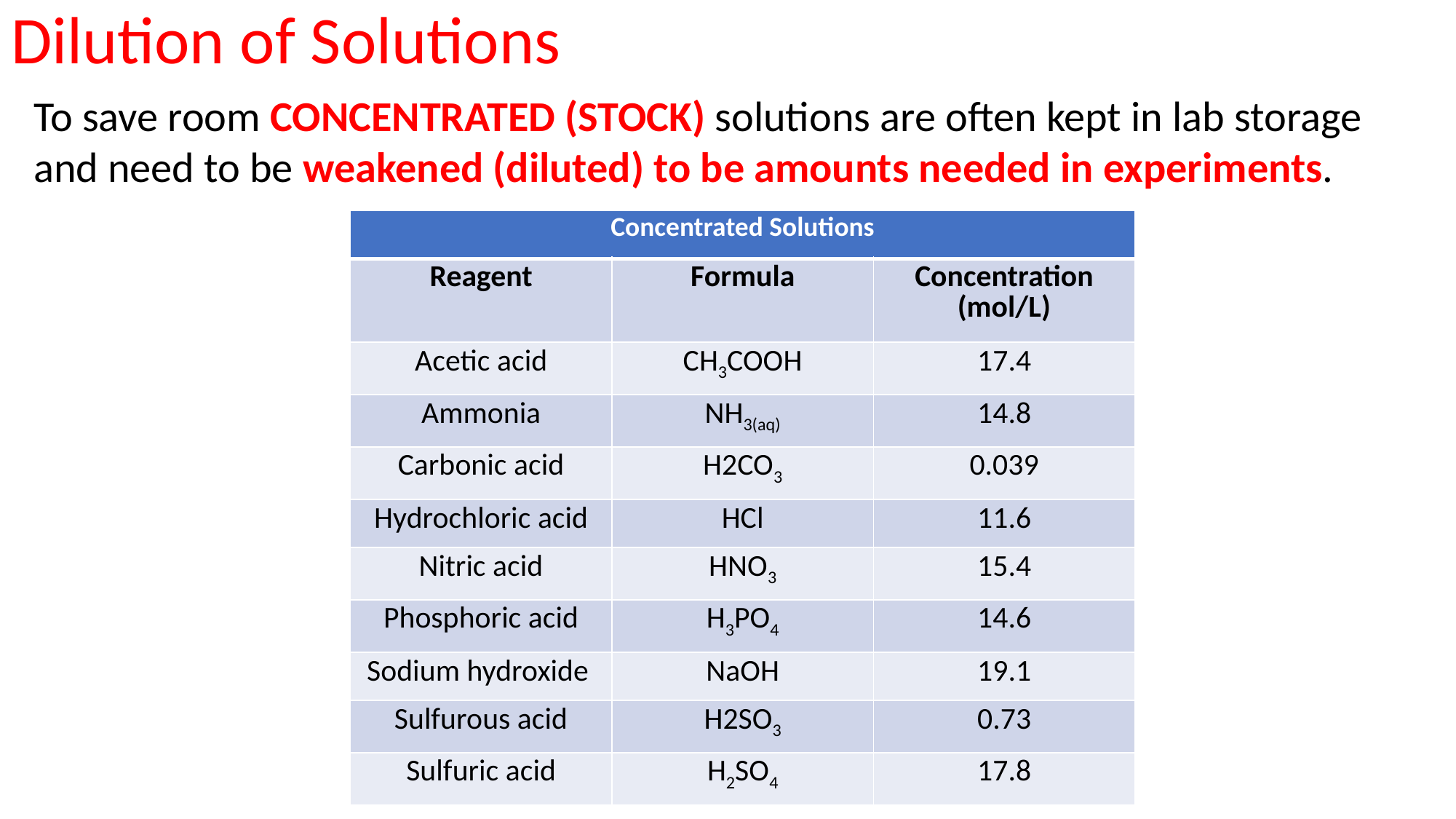

# Dilution of Solutions
To save room CONCENTRATED (STOCK) solutions are often kept in lab storage and need to be weakened (diluted) to be amounts needed in experiments.
| Concentrated Solutions |  |  |
| --- | --- | --- |
| Reagent | Formula | Concentration (mol/L) |
| Acetic acid | CH3COOH | 17.4 |
| Ammonia | NH3(aq) | 14.8 |
| Carbonic acid | H2CO3 | 0.039 |
| Hydrochloric acid | HCl | 11.6 |
| Nitric acid | HNO3 | 15.4 |
| Phosphoric acid | H3PO4 | 14.6 |
| Sodium hydroxide | NaOH | 19.1 |
| Sulfurous acid | H2SO3 | 0.73 |
| Sulfuric acid | H2SO4 | 17.8 |